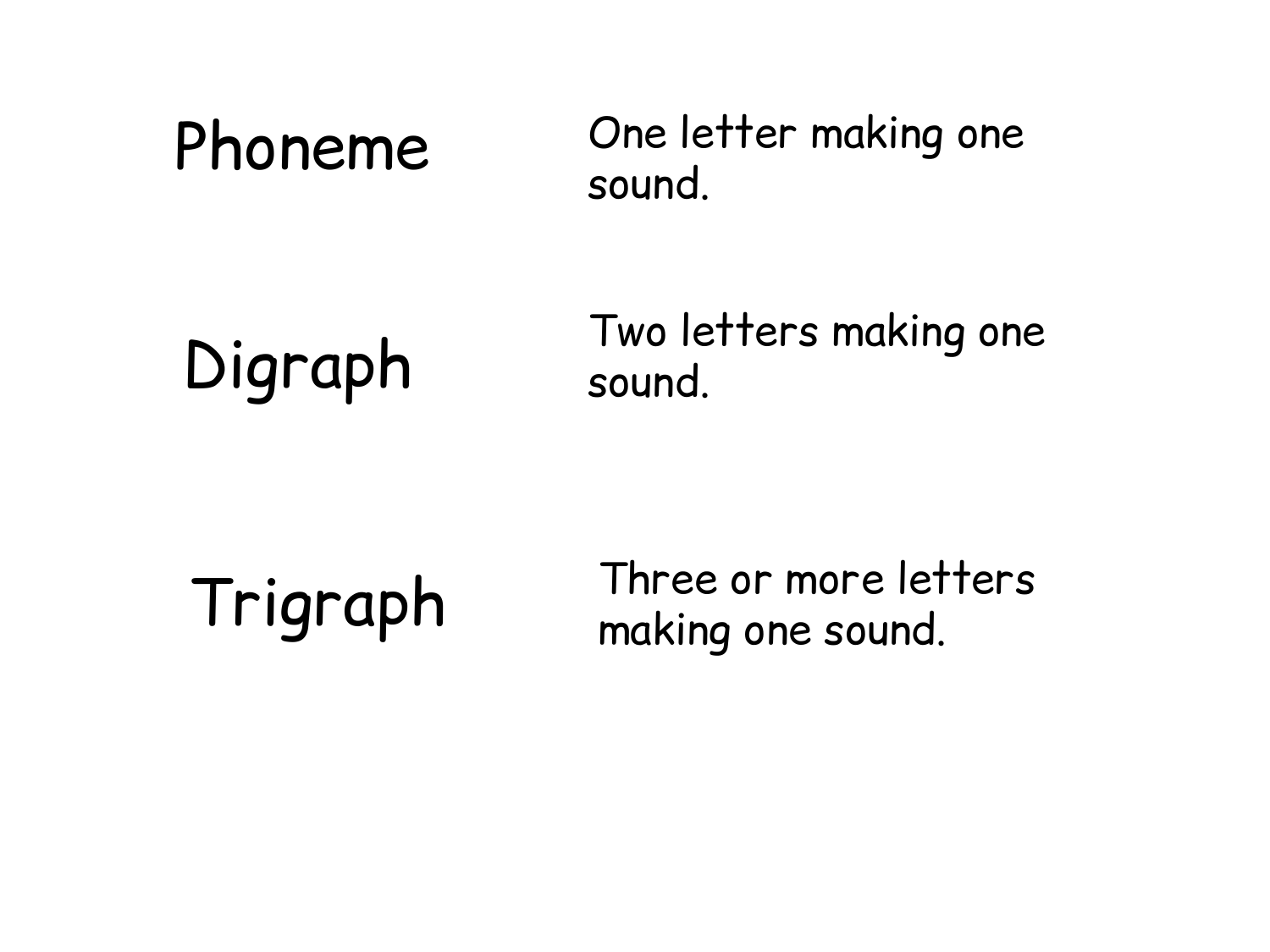

Phoneme
One letter making one sound.
Two letters making one sound.
Digraph
Three or more letters making one sound.
Trigraph